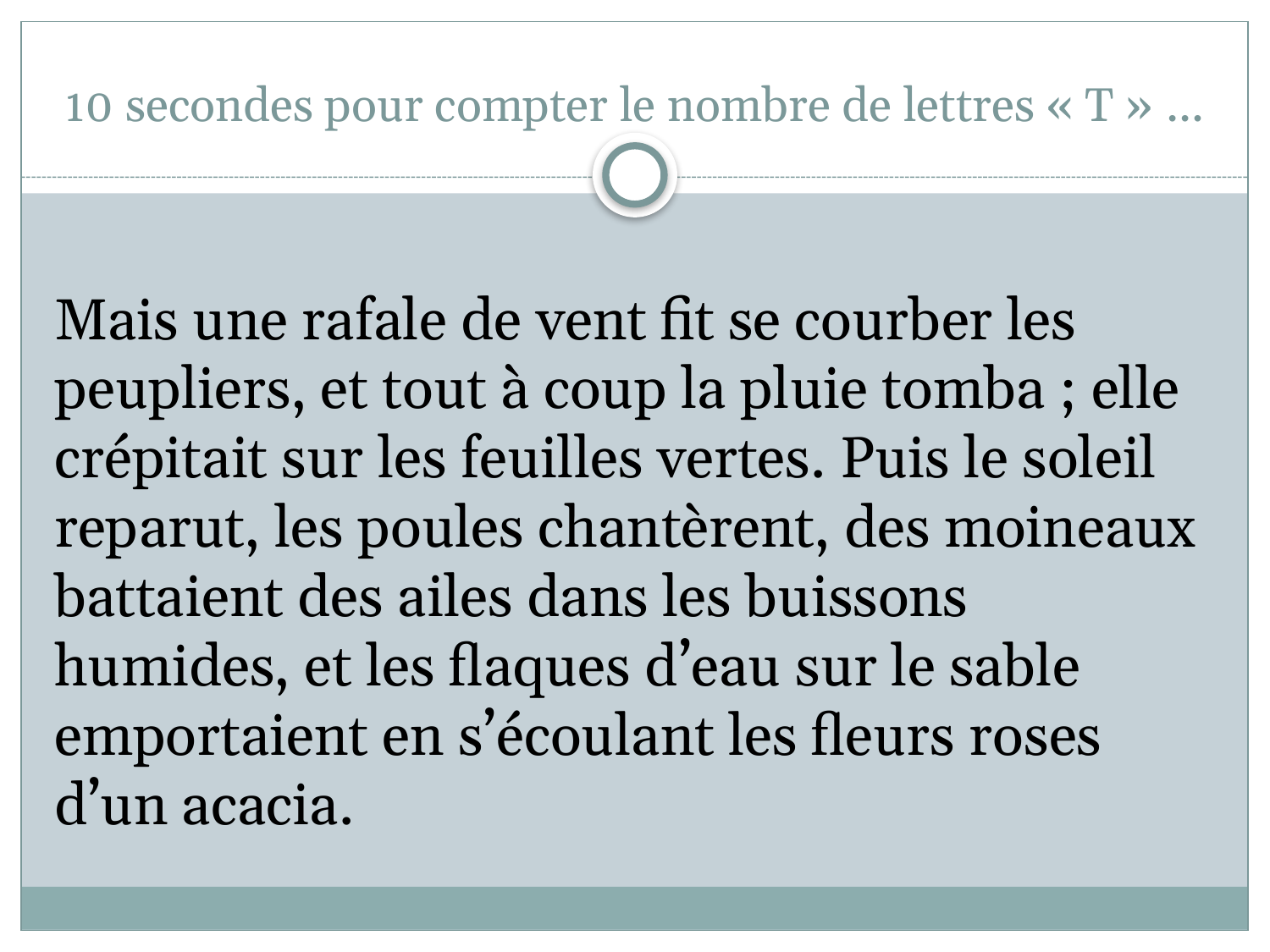

# 10 secondes pour compter le nombre de lettres « T » …

Mais une rafale de vent fit se courber les peupliers, et tout à coup la pluie tomba ; elle crépitait sur les feuilles vertes. Puis le soleil reparut, les poules chantèrent, des moineaux battaient des ailes dans les buissons humides, et les flaques d’eau sur le sable emportaient en s’écoulant les fleurs roses d’un acacia.